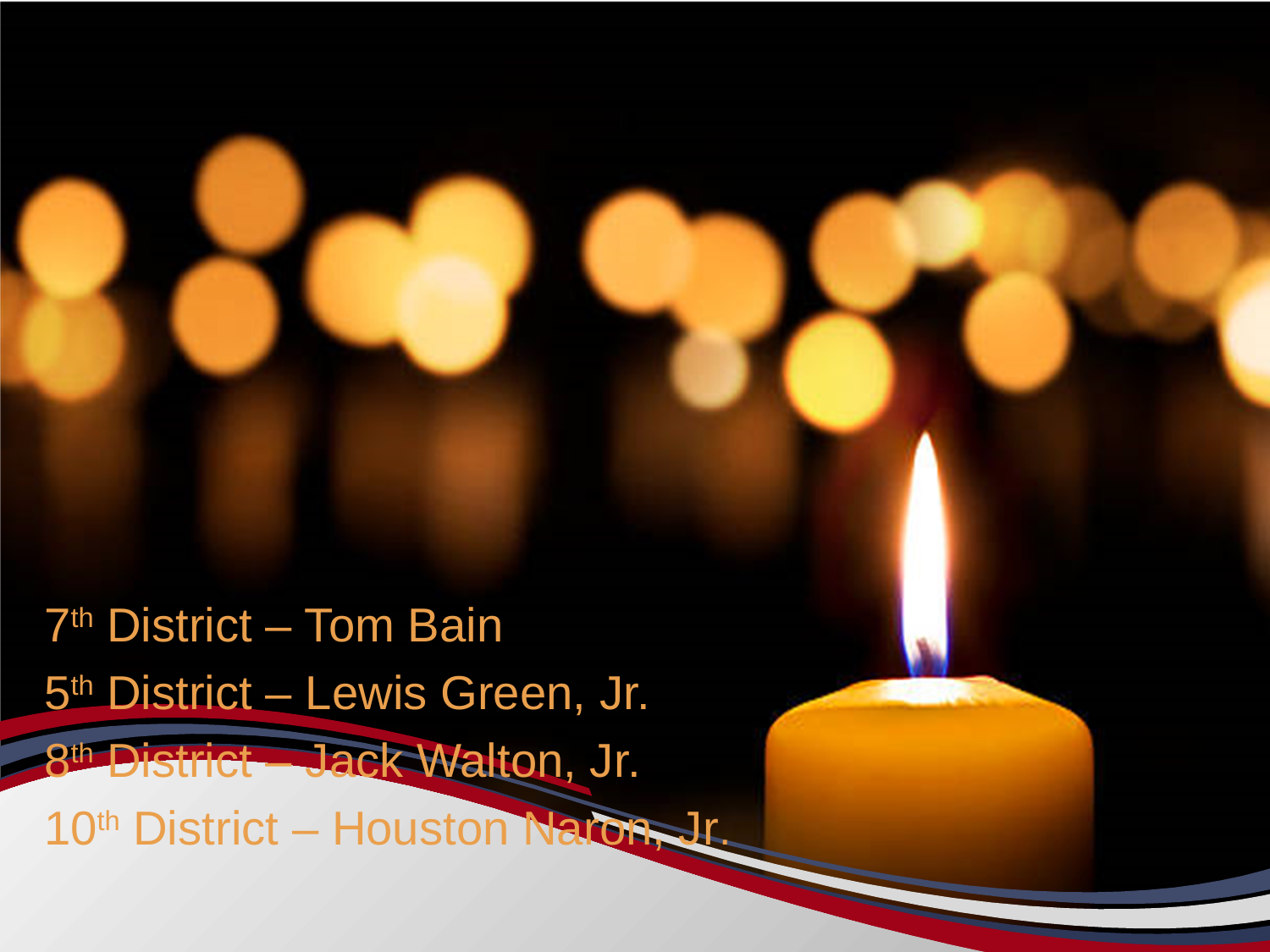

7th District – Tom Bain

5th District – Lewis Green, Jr.

8th District – Jack Walton, Jr.

10th District – Houston Naron, Jr.